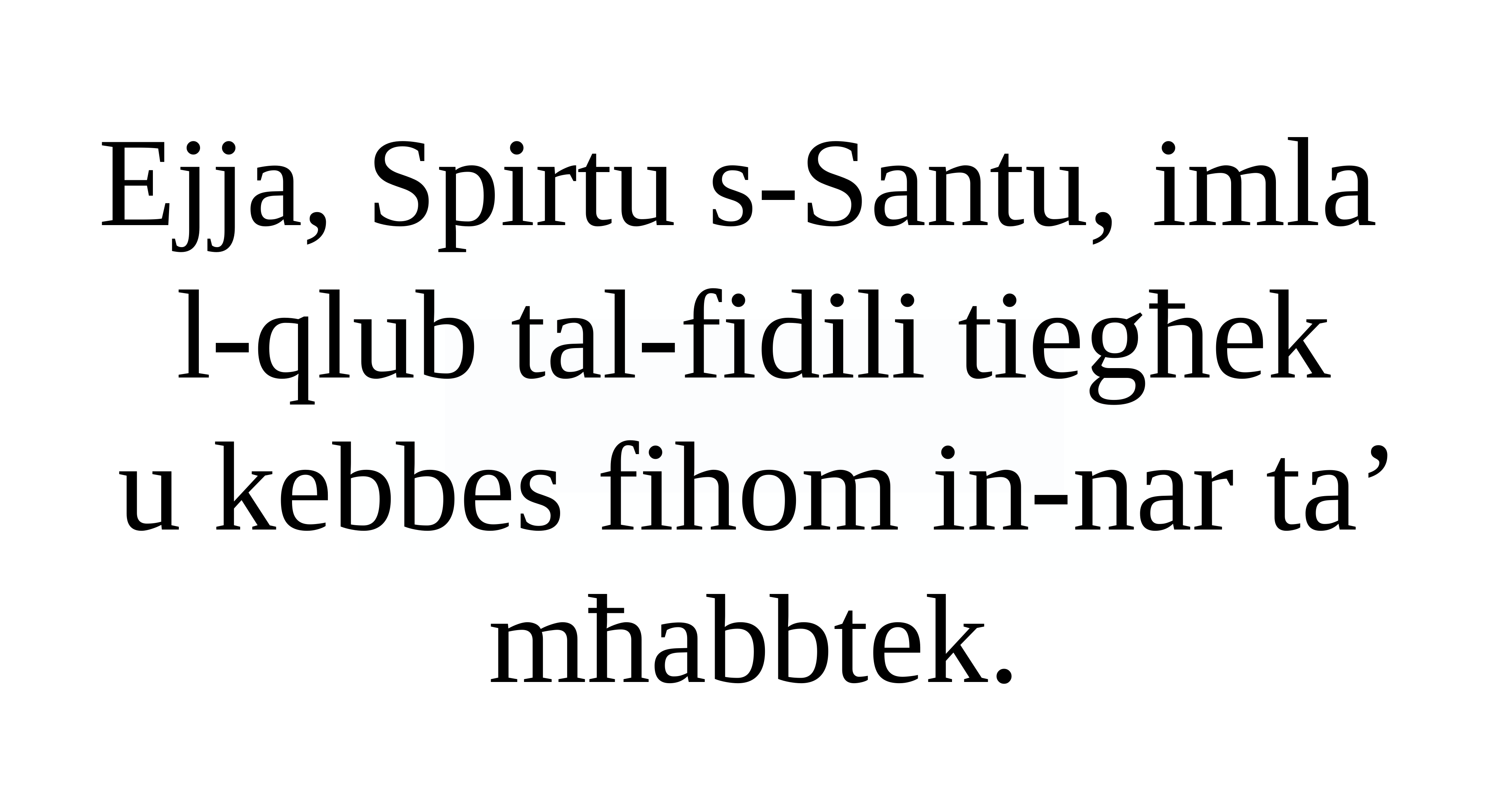

Ejja, Spirtu s-Santu, imla
l-qlub tal-fidili tiegħek
u kebbes fihom in-nar ta’ mħabbtek.